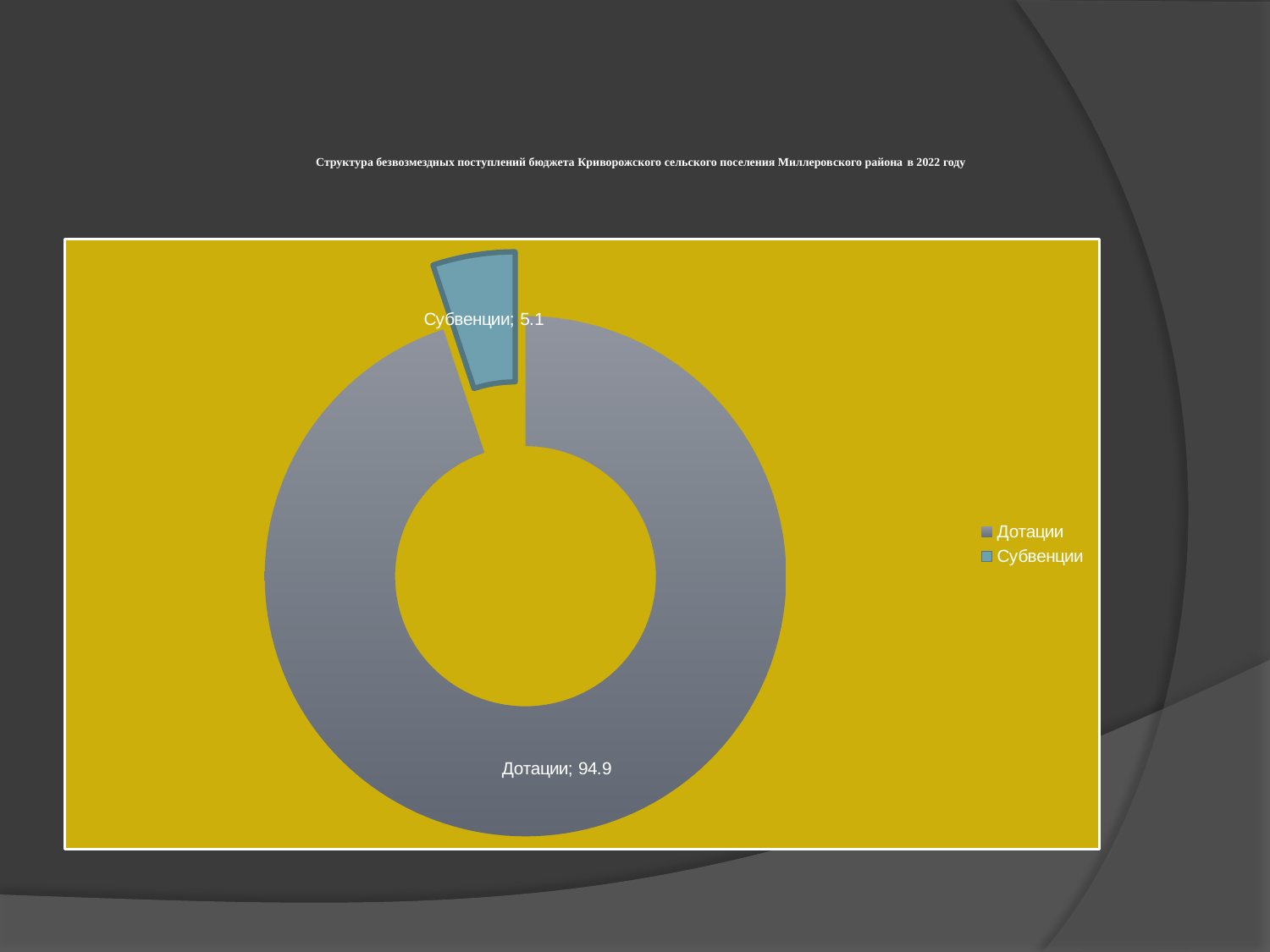

# Структура безвозмездных поступлений бюджета Криворожского сельского поселения Миллеровского района в 2022 году

### Chart

| Category | Продажи |
|---|---|
| Дотации | 94.9 |
| Субвенции | 5.1 |